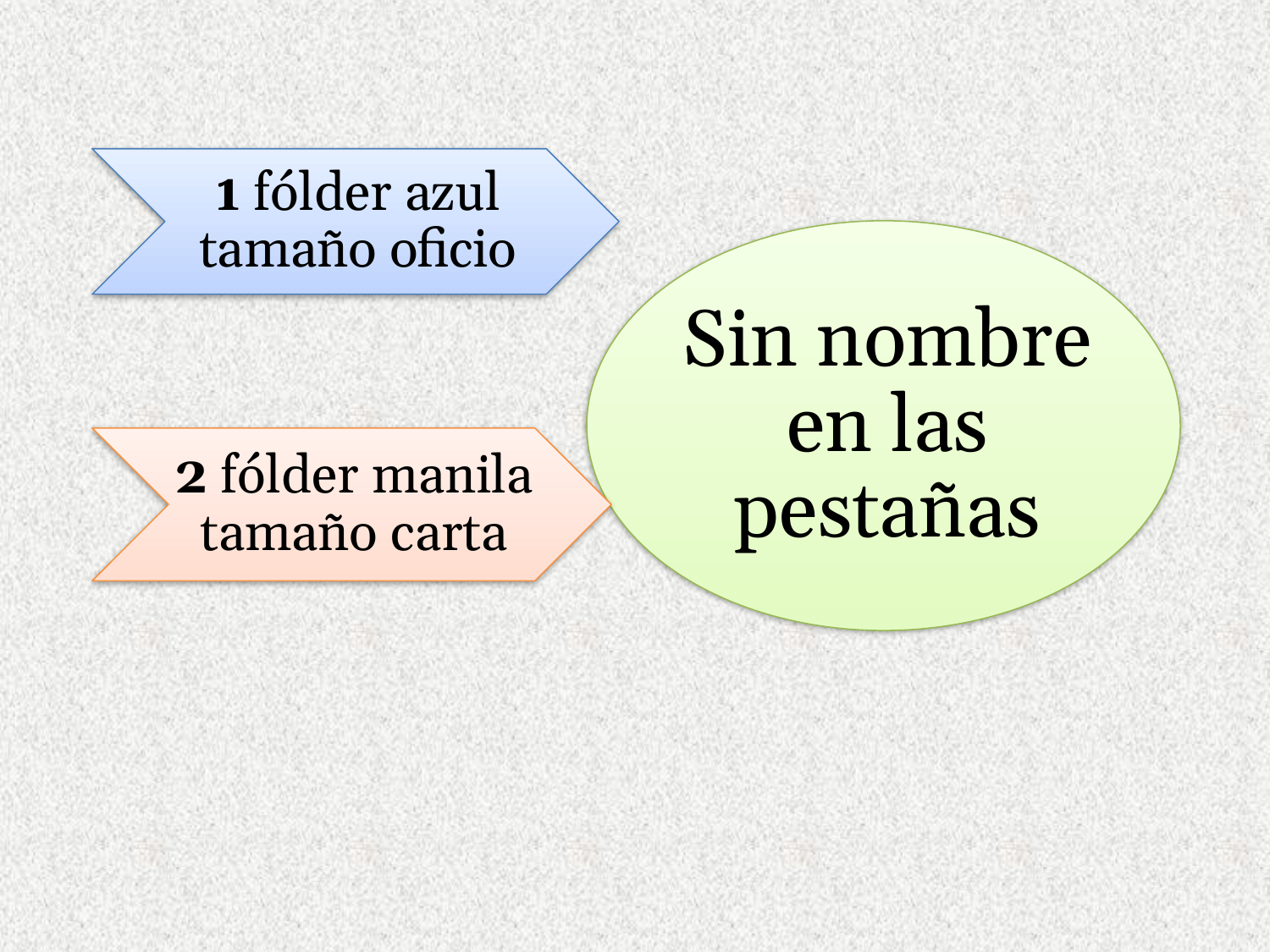

1 fólder azul tamaño oficio
Sin nombre en las pestañas
2 fólder manila tamaño carta